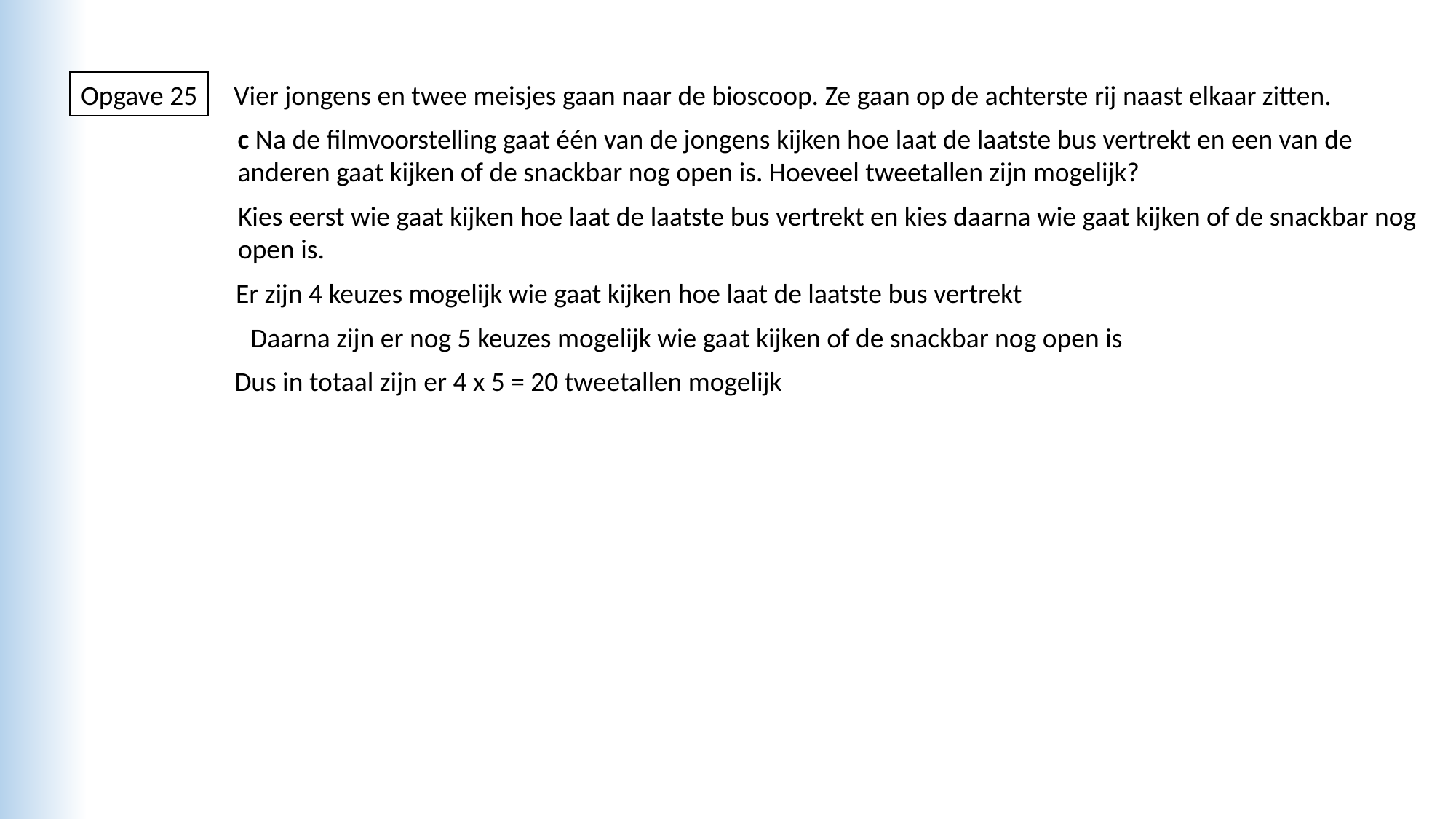

Opgave 25
Vier jongens en twee meisjes gaan naar de bioscoop. Ze gaan op de achterste rij naast elkaar zitten.
c Na de filmvoorstelling gaat één van de jongens kijken hoe laat de laatste bus vertrekt en een van de
anderen gaat kijken of de snackbar nog open is. Hoeveel tweetallen zijn mogelijk?
Kies eerst wie gaat kijken hoe laat de laatste bus vertrekt en kies daarna wie gaat kijken of de snackbar nog
open is.
Er zijn 4 keuzes mogelijk wie gaat kijken hoe laat de laatste bus vertrekt
Daarna zijn er nog 5 keuzes mogelijk wie gaat kijken of de snackbar nog open is
Dus in totaal zijn er 4 x 5 = 20 tweetallen mogelijk